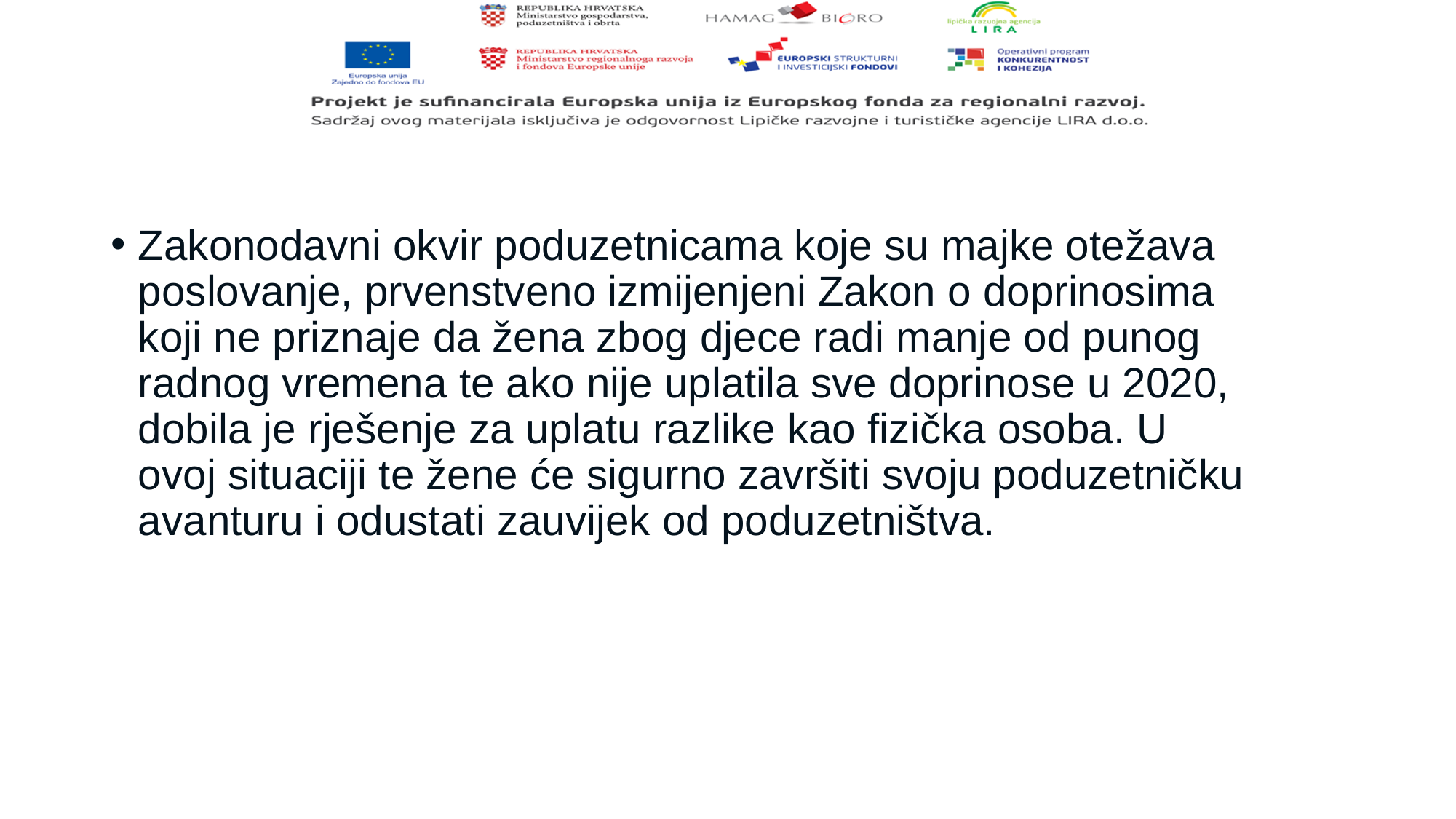

#
Zakonodavni okvir poduzetnicama koje su majke otežava poslovanje, prvenstveno izmijenjeni Zakon o doprinosima koji ne priznaje da žena zbog djece radi manje od punog radnog vremena te ako nije uplatila sve doprinose u 2020, dobila je rješenje za uplatu razlike kao fizička osoba. U ovoj situaciji te žene će sigurno završiti svoju poduzetničku avanturu i odustati zauvijek od poduzetništva.